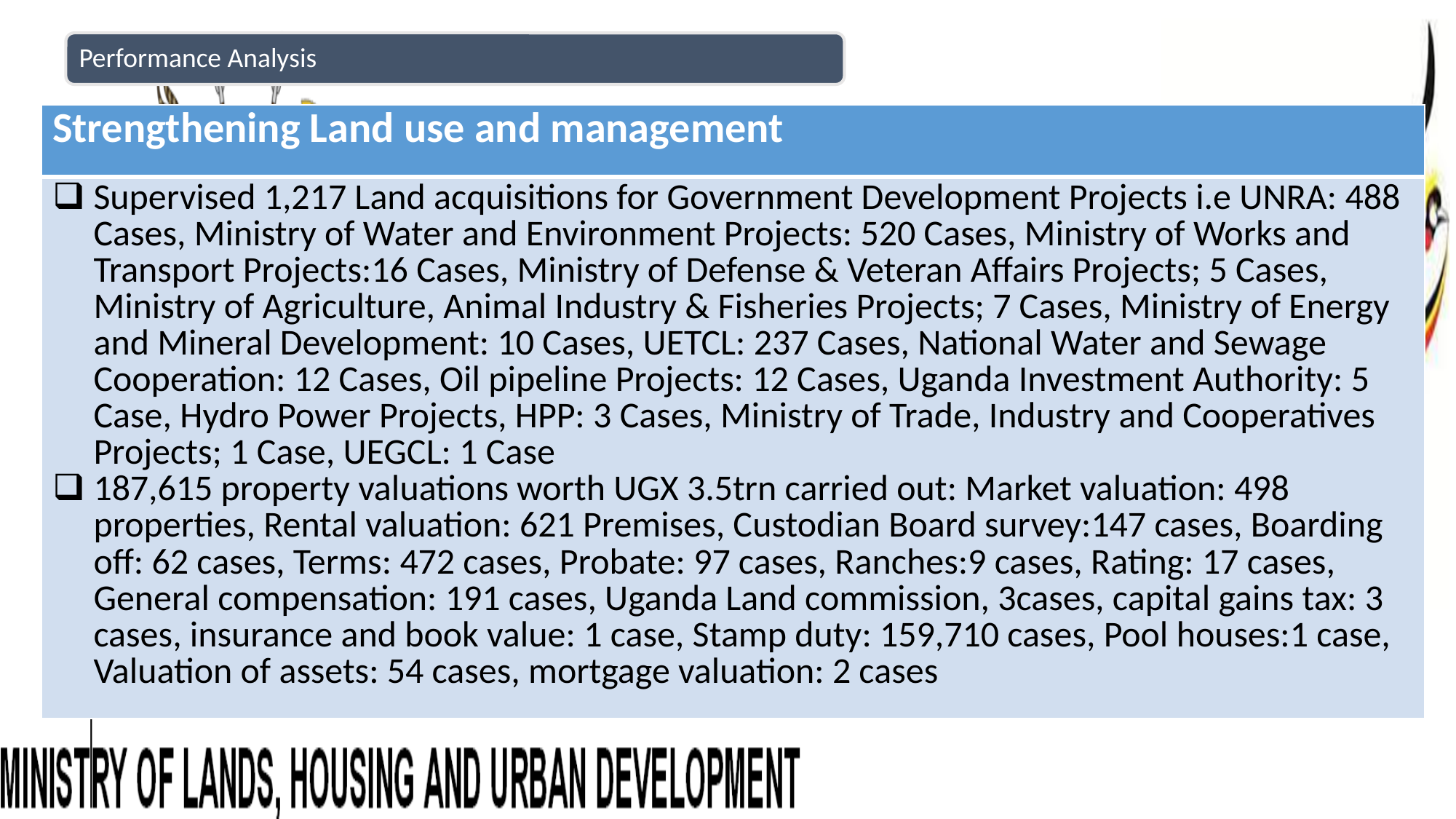

Performance Analysis
| Strengthening Land use and management |
| --- |
| Supervised 1,217 Land acquisitions for Government Development Projects i.e UNRA: 488 Cases, Ministry of Water and Environment Projects: 520 Cases, Ministry of Works and Transport Projects:16 Cases, Ministry of Defense & Veteran Affairs Projects; 5 Cases, Ministry of Agriculture, Animal Industry & Fisheries Projects; 7 Cases, Ministry of Energy and Mineral Development: 10 Cases, UETCL: 237 Cases, National Water and Sewage Cooperation: 12 Cases, Oil pipeline Projects: 12 Cases, Uganda Investment Authority: 5 Case, Hydro Power Projects, HPP: 3 Cases, Ministry of Trade, Industry and Cooperatives Projects; 1 Case, UEGCL: 1 Case 187,615 property valuations worth UGX 3.5trn carried out: Market valuation: 498 properties, Rental valuation: 621 Premises, Custodian Board survey:147 cases, Boarding off: 62 cases, Terms: 472 cases, Probate: 97 cases, Ranches:9 cases, Rating: 17 cases, General compensation: 191 cases, Uganda Land commission, 3cases, capital gains tax: 3 cases, insurance and book value: 1 case, Stamp duty: 159,710 cases, Pool houses:1 case, Valuation of assets: 54 cases, mortgage valuation: 2 cases |
40